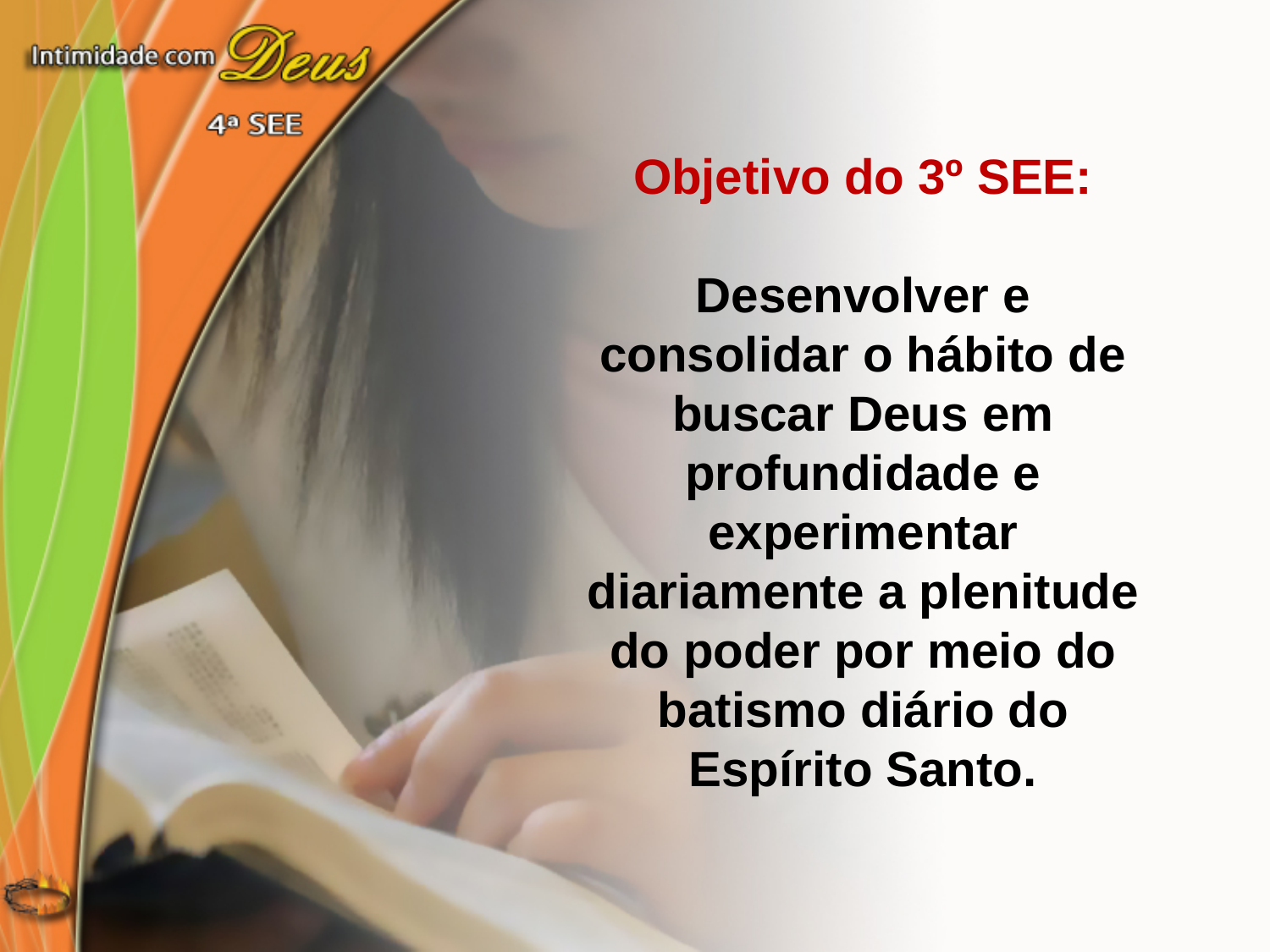

Objetivo do 3º SEE:

Desenvolver e consolidar o hábito de buscar Deus em profundidade e experimentar diariamente a plenitude do poder por meio do batismo diário do Espírito Santo.